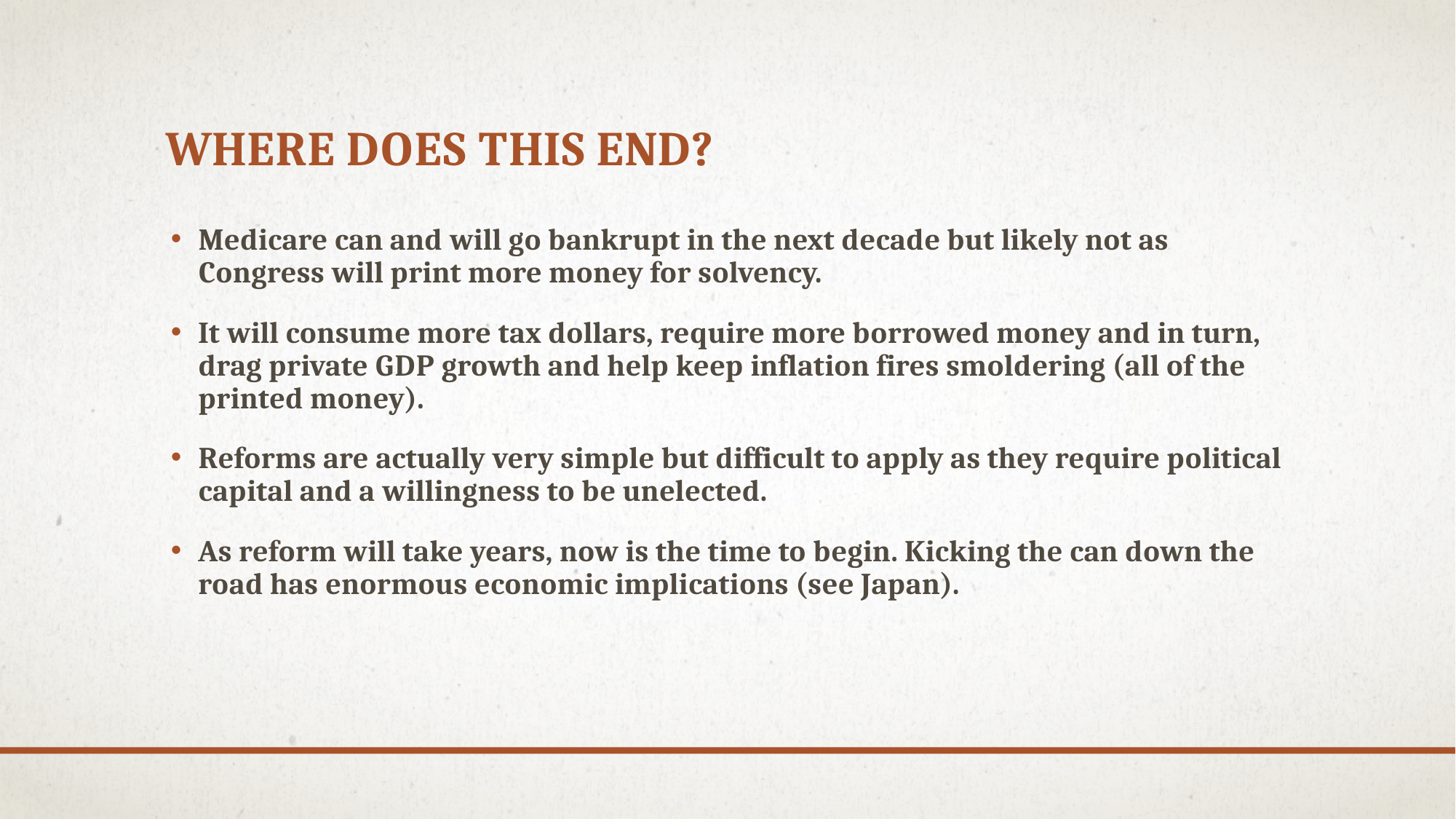

# Where does this end?
Medicare can and will go bankrupt in the next decade but likely not as Congress will print more money for solvency.
It will consume more tax dollars, require more borrowed money and in turn, drag private GDP growth and help keep inflation fires smoldering (all of the printed money).
Reforms are actually very simple but difficult to apply as they require political capital and a willingness to be unelected.
As reform will take years, now is the time to begin. Kicking the can down the road has enormous economic implications (see Japan).